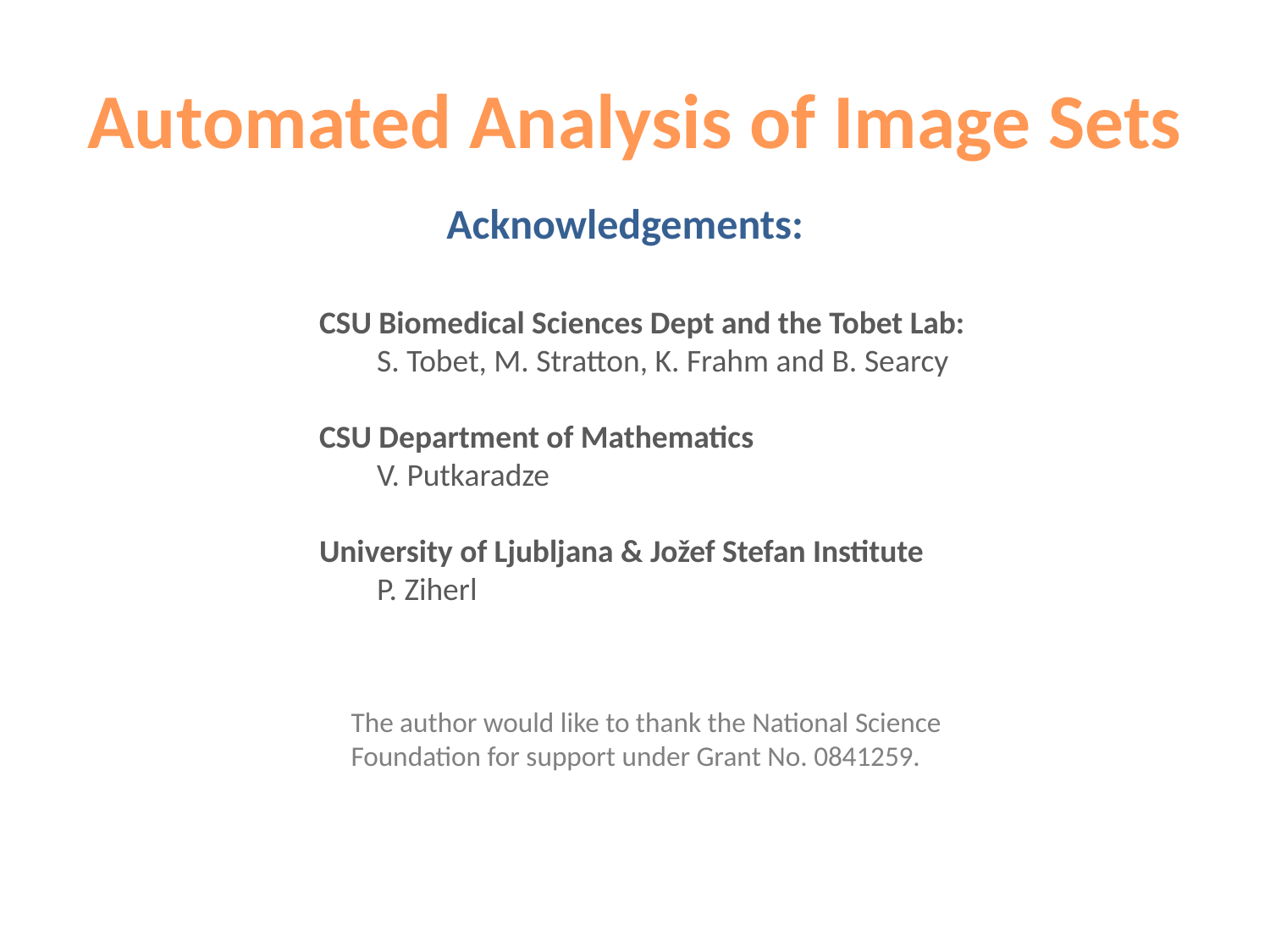

# Automated Analysis of Image Sets
Acknowledgements:
CSU Biomedical Sciences Dept and the Tobet Lab:
        S. Tobet, M. Stratton, K. Frahm and B. Searcy
CSU Department of Mathematics
        V. Putkaradze
University of Ljubljana & Jožef Stefan Institute
        P. Ziherl
The author would like to thank the National Science Foundation for support under Grant No. 0841259.